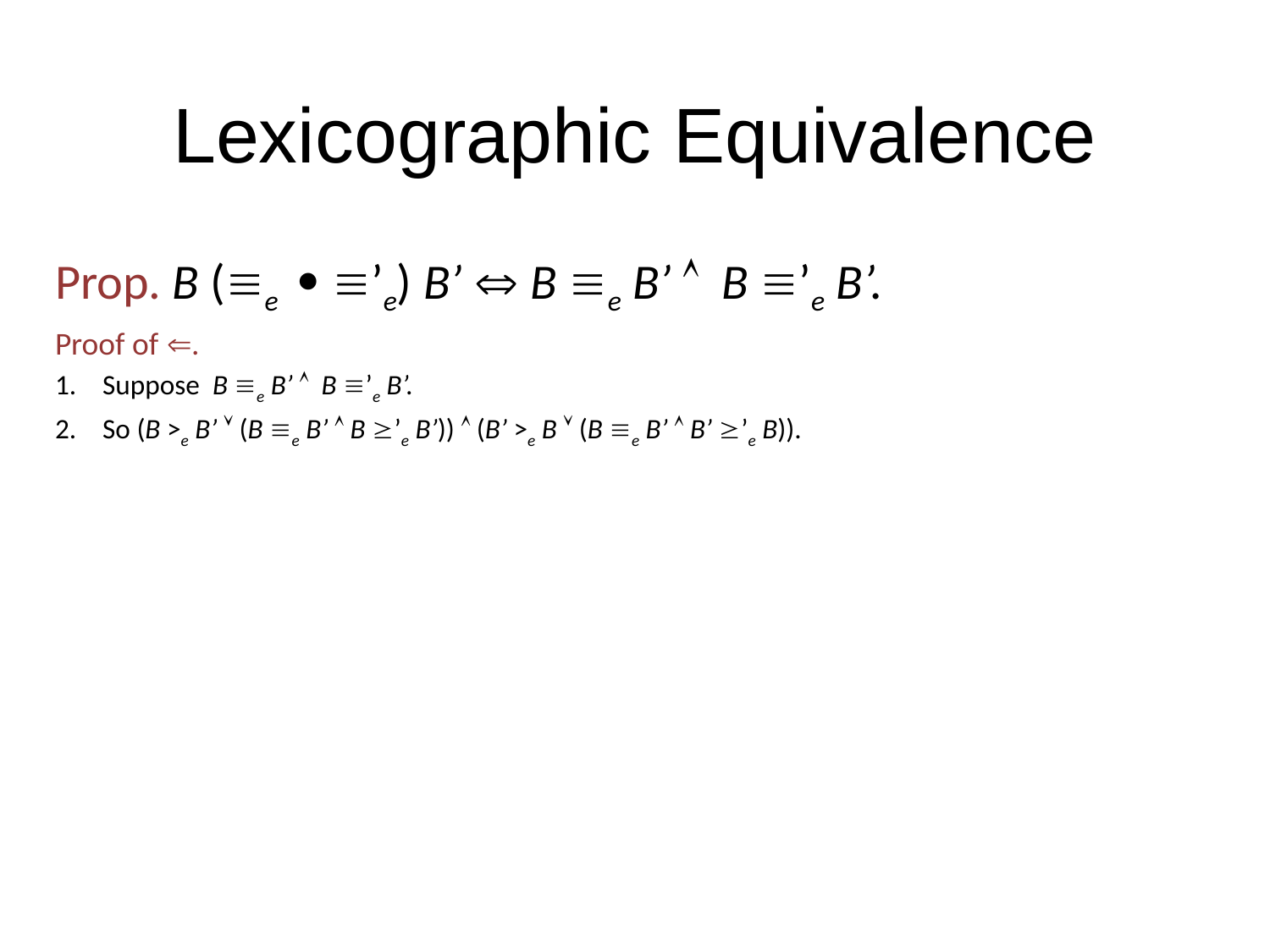

# Lexicographic Equivalence
Prop. B (≡e  • ≡’e) B’ ⇔ B ≡e B’ ∧  B ≡’e B’.
Proof of ⇐.
Suppose  B ≡e B’ ∧  B ≡’e B’.
So (B >e B’ ∨ (B ≡e B’ ∧ B ≥’e B’)) ∧ (B’ >e B ∨ (B ≡e B’ ∧ B’ ≥’e B)).